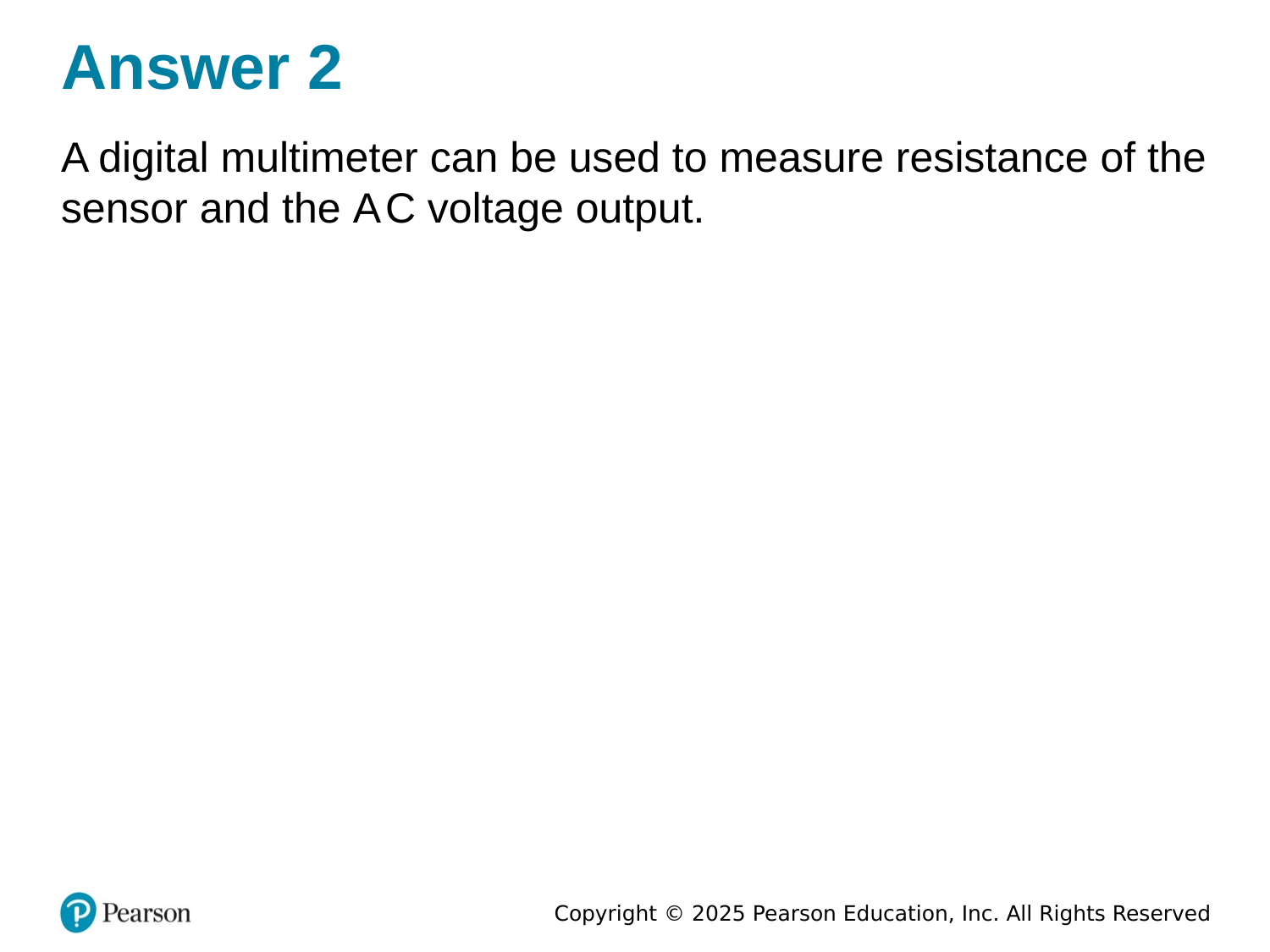

# Answer 2
A digital multimeter can be used to measure resistance of the sensor and the A C voltage output.